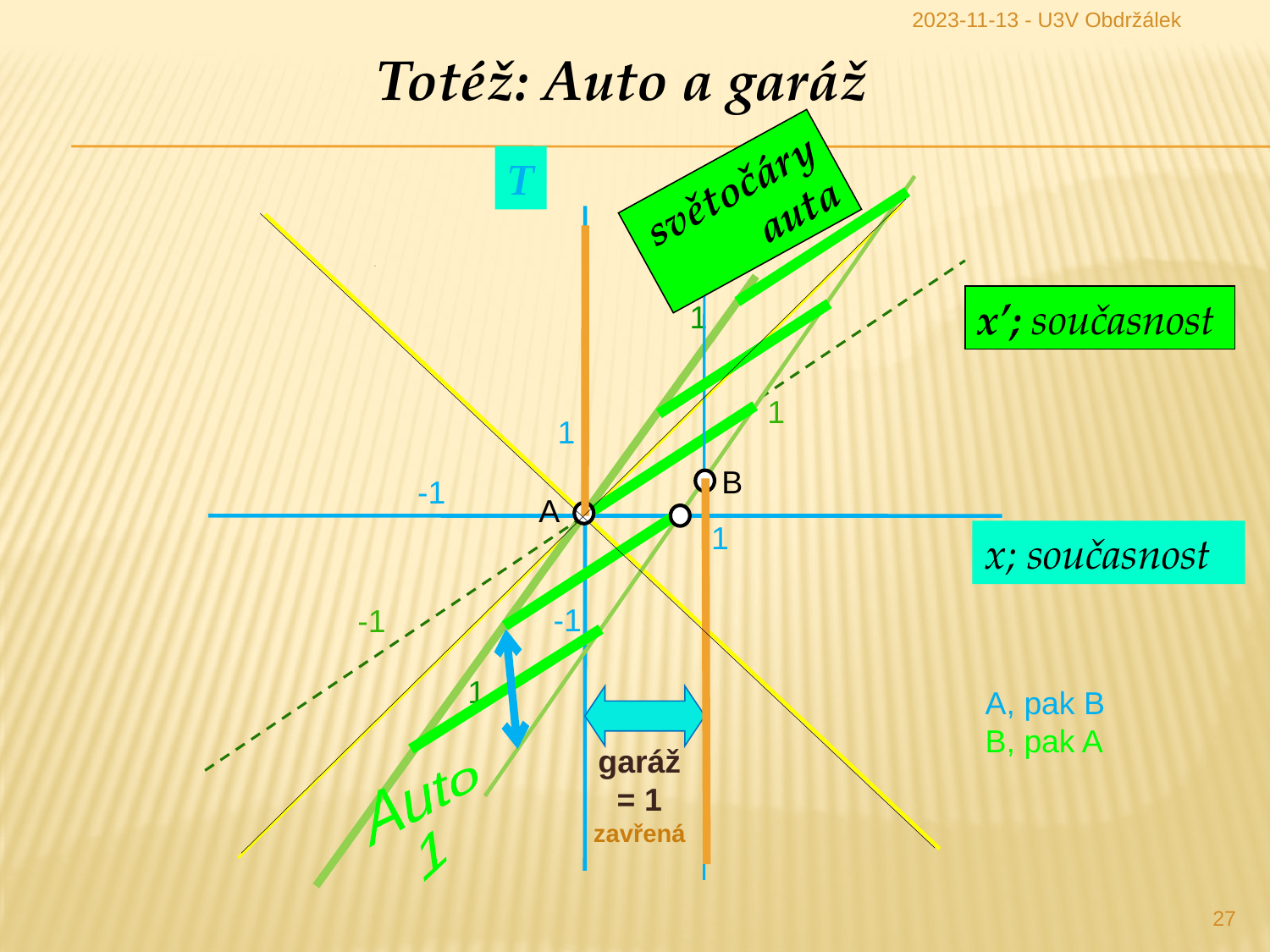

2023-11-13 - U3V Obdržálek
Totéž: Auto a garáž
T
světočáry auta

x’; současnost
1

1
1

B
-1

A

1

x; současnost
-1
-1

1
A, pak B
B, pak A

garáž
= 1
zavřená
Auto
1
27